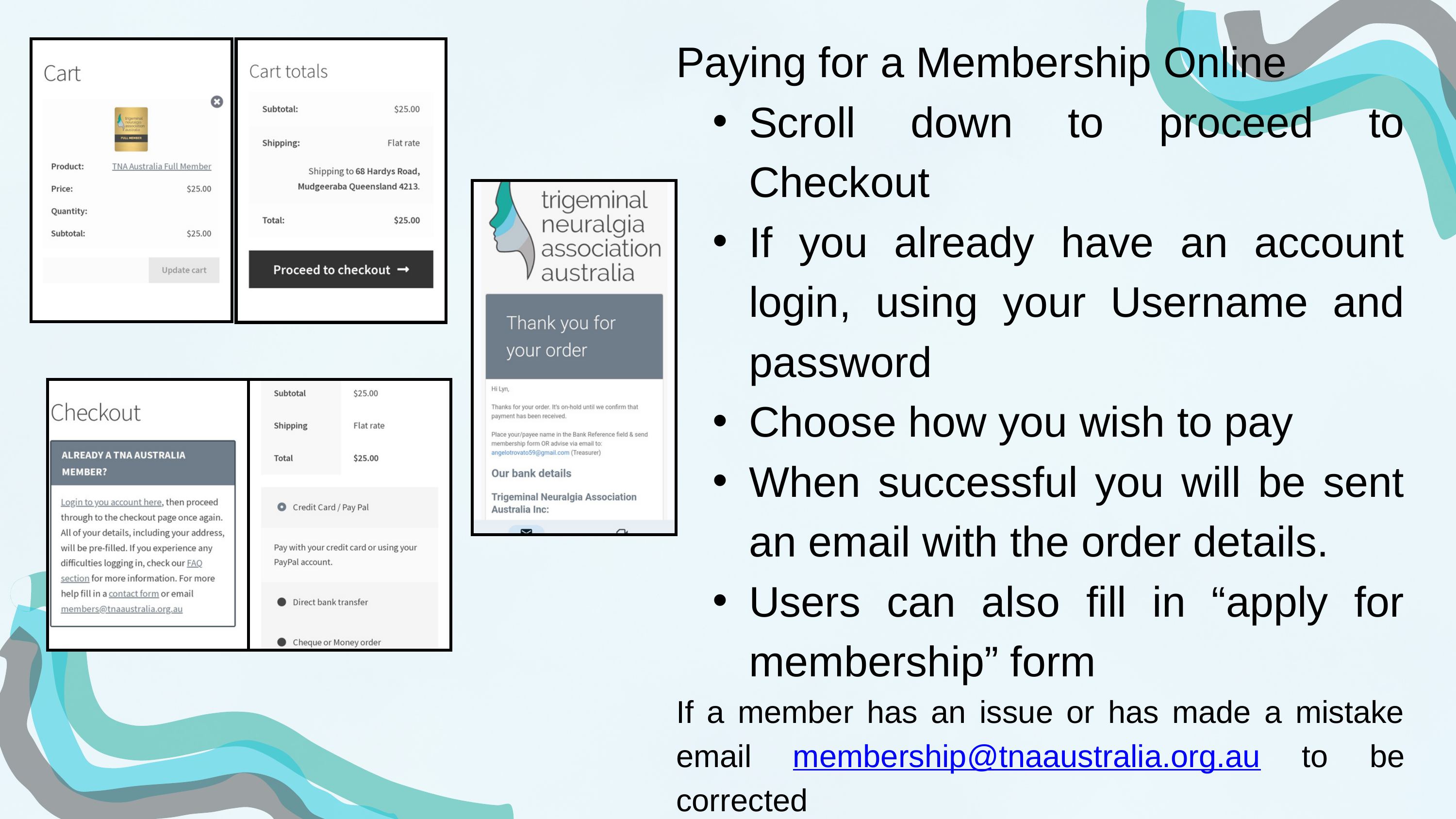

Paying for a Membership Online
Scroll down to proceed to Checkout
If you already have an account login, using your Username and password
Choose how you wish to pay
When successful you will be sent an email with the order details.
Users can also fill in “apply for membership” form
If a member has an issue or has made a mistake email membership@tnaaustralia.org.au to be corrected